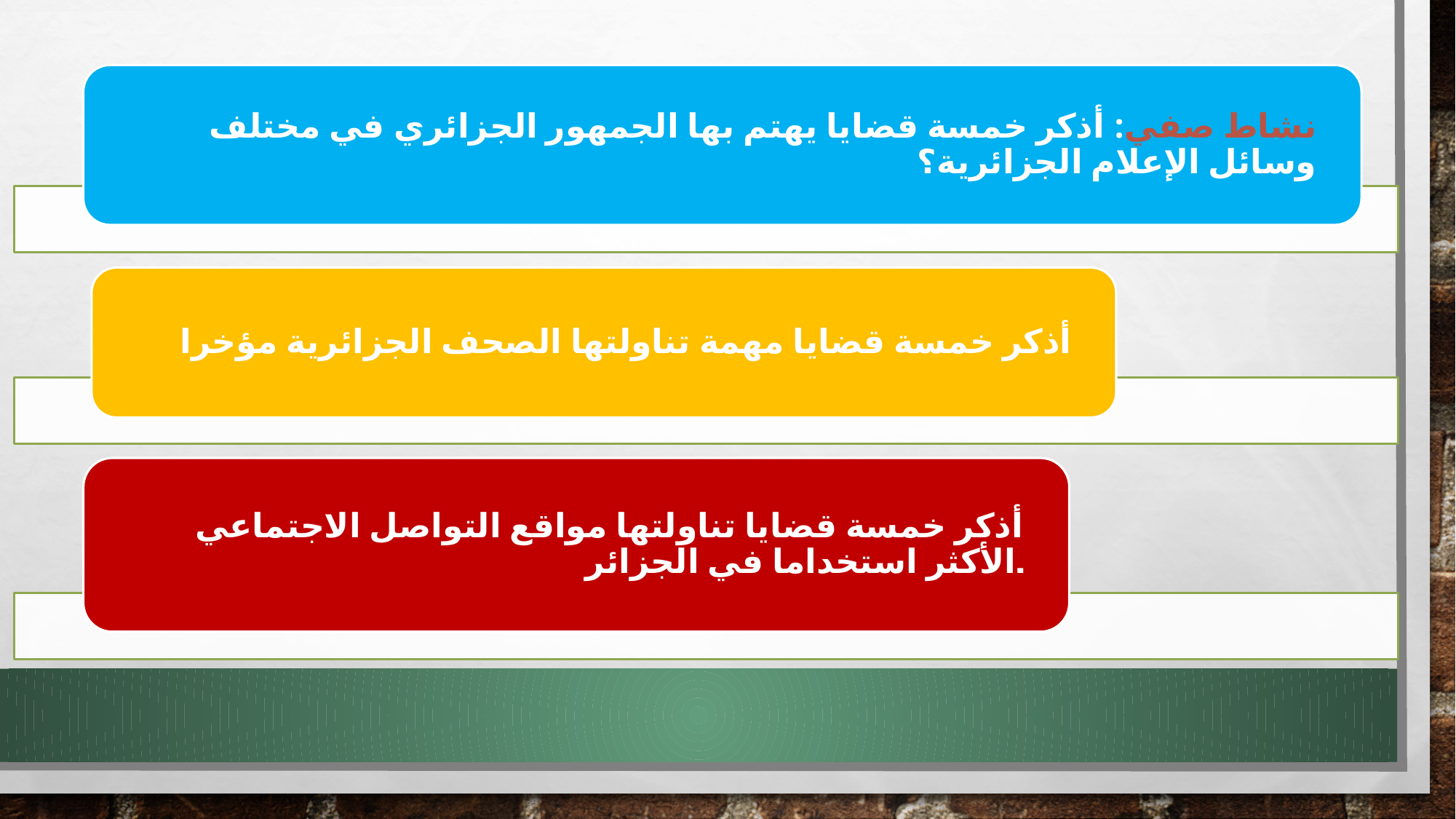

نشاط صفي: أذكر خمسة قضايا يهتم بها الجمهور الجزائري في مختلف وسائل الإعلام الجزائرية؟
أذكر خمسة قضايا مهمة تناولتها الصحف الجزائرية مؤخرا
أذكر خمسة قضايا تناولتها مواقع التواصل الاجتماعي الأكثر استخداما في الجزائر.